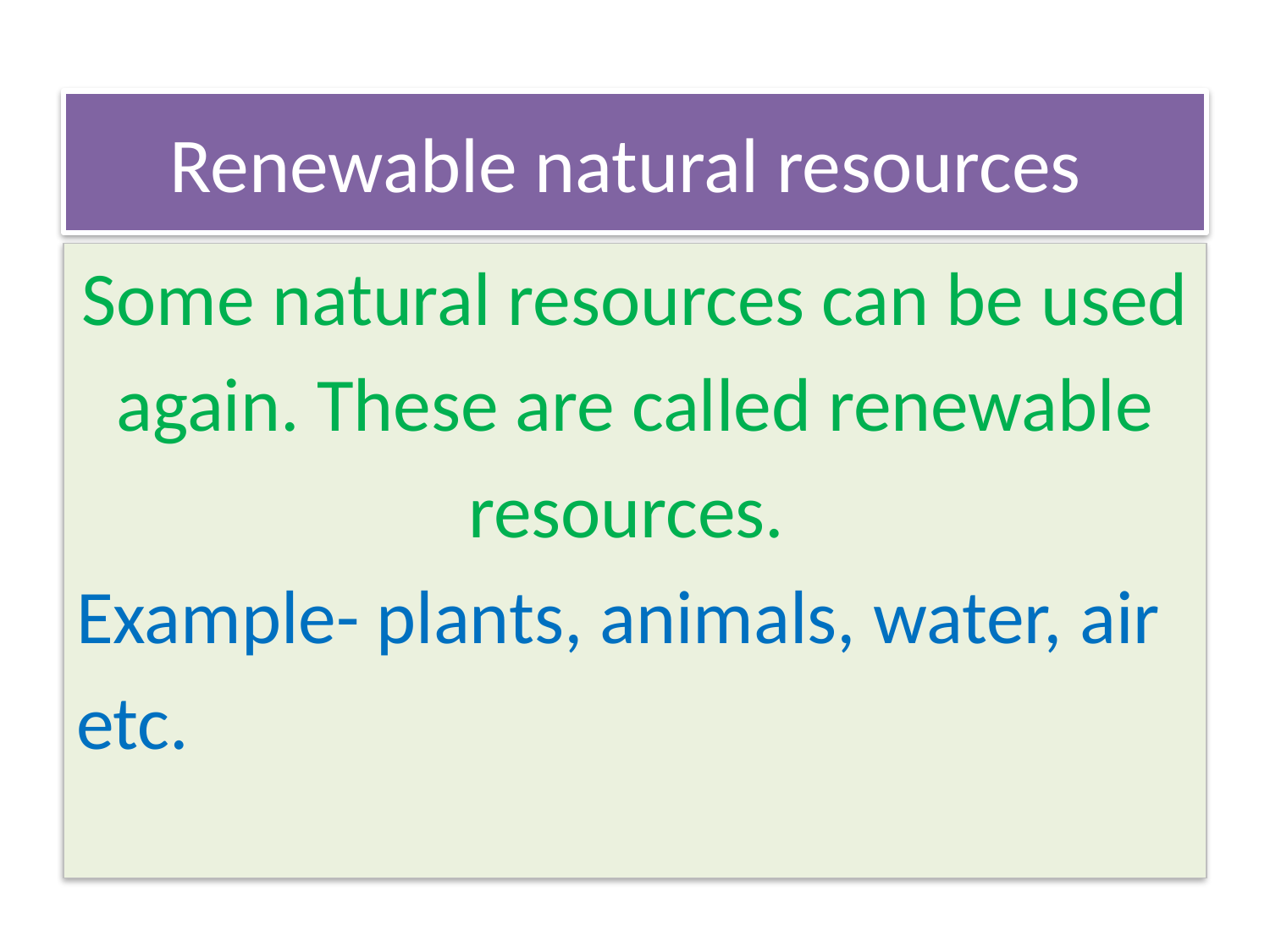

# Renewable natural resources
Some natural resources can be used
again. These are called renewable
resources.
Example- plants, animals, water, air
etc.